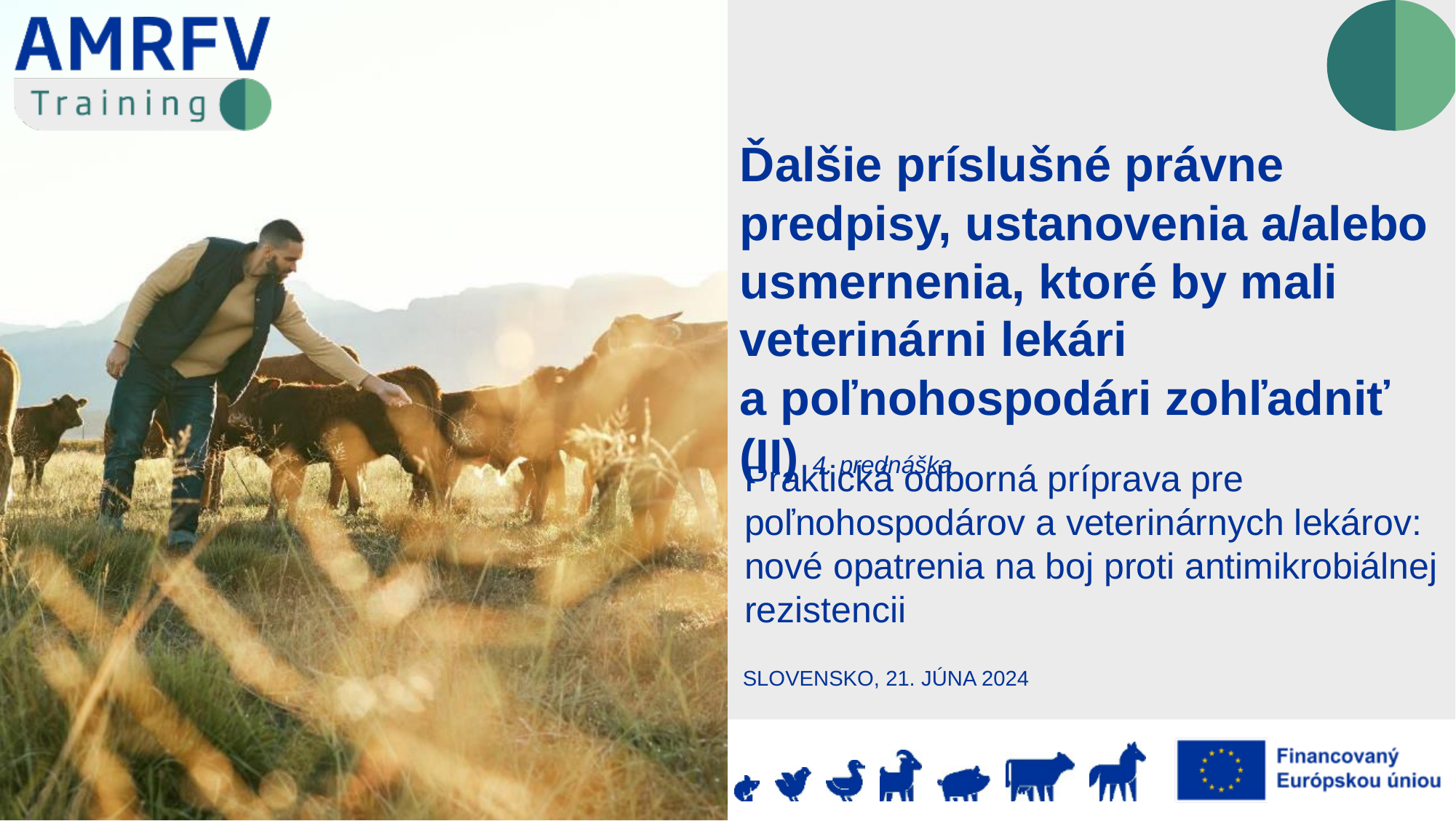

Ďalšie príslušné právne predpisy, ustanovenia a/alebo usmernenia, ktoré by mali veterinárni lekári a poľnohospodári zohľadniť (II) 4. prednáška
Praktická odborná príprava pre poľnohospodárov a veterinárnych lekárov: nové opatrenia na boj proti antimikrobiálnej rezistencii

SLOVENSKO, 21. JÚNA 2024